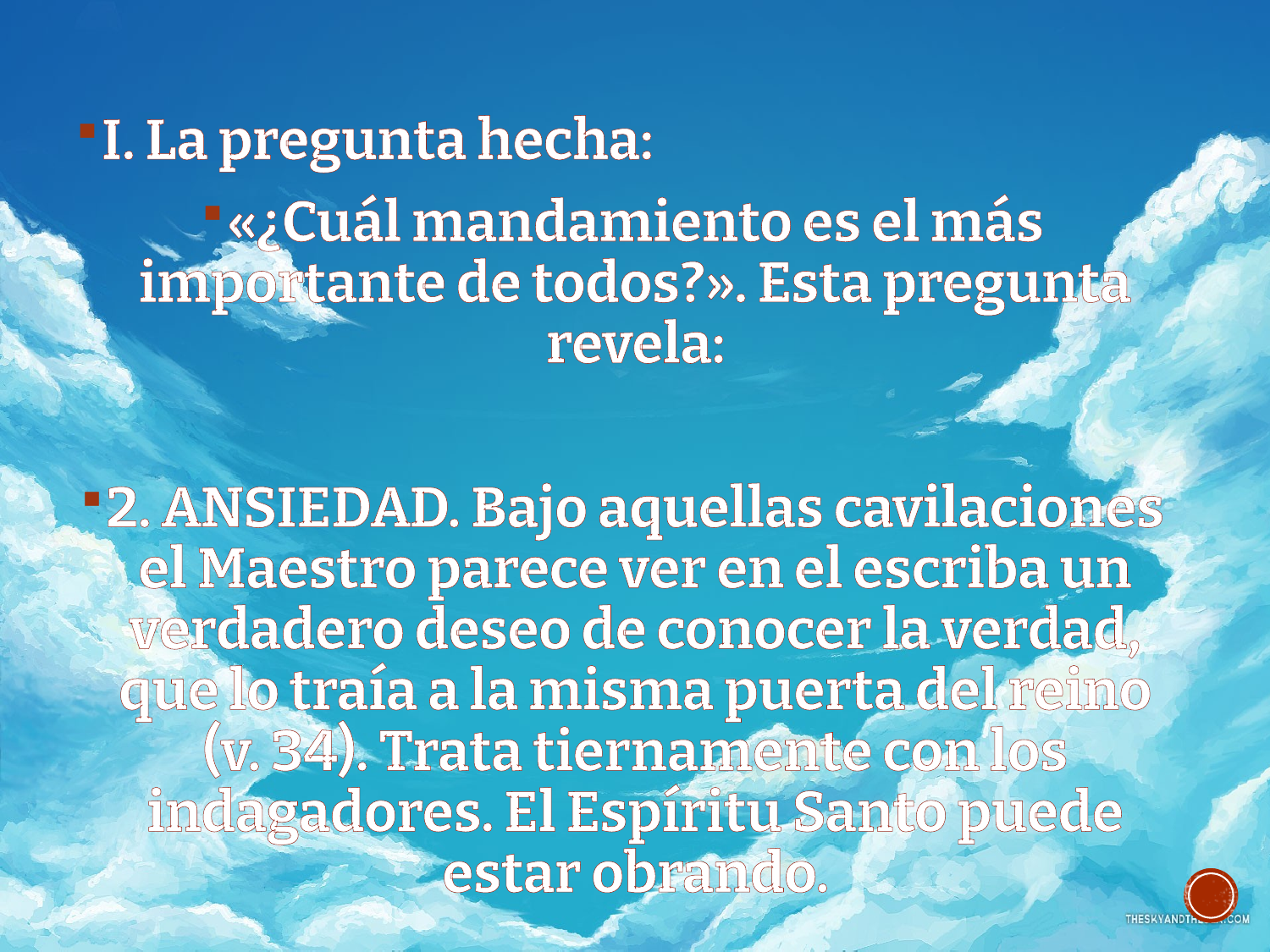

I. La pregunta hecha:
«¿Cuál mandamiento es el más importante de todos?». Esta pregunta revela:

2. ANSIEDAD. Bajo aquellas cavilaciones el Maestro parece ver en el escriba un verdadero deseo de conocer la verdad, que lo traía a la misma puerta del reino (v. 34). Trata tiernamente con los indagadores. El Espíritu Santo puede estar obrando.